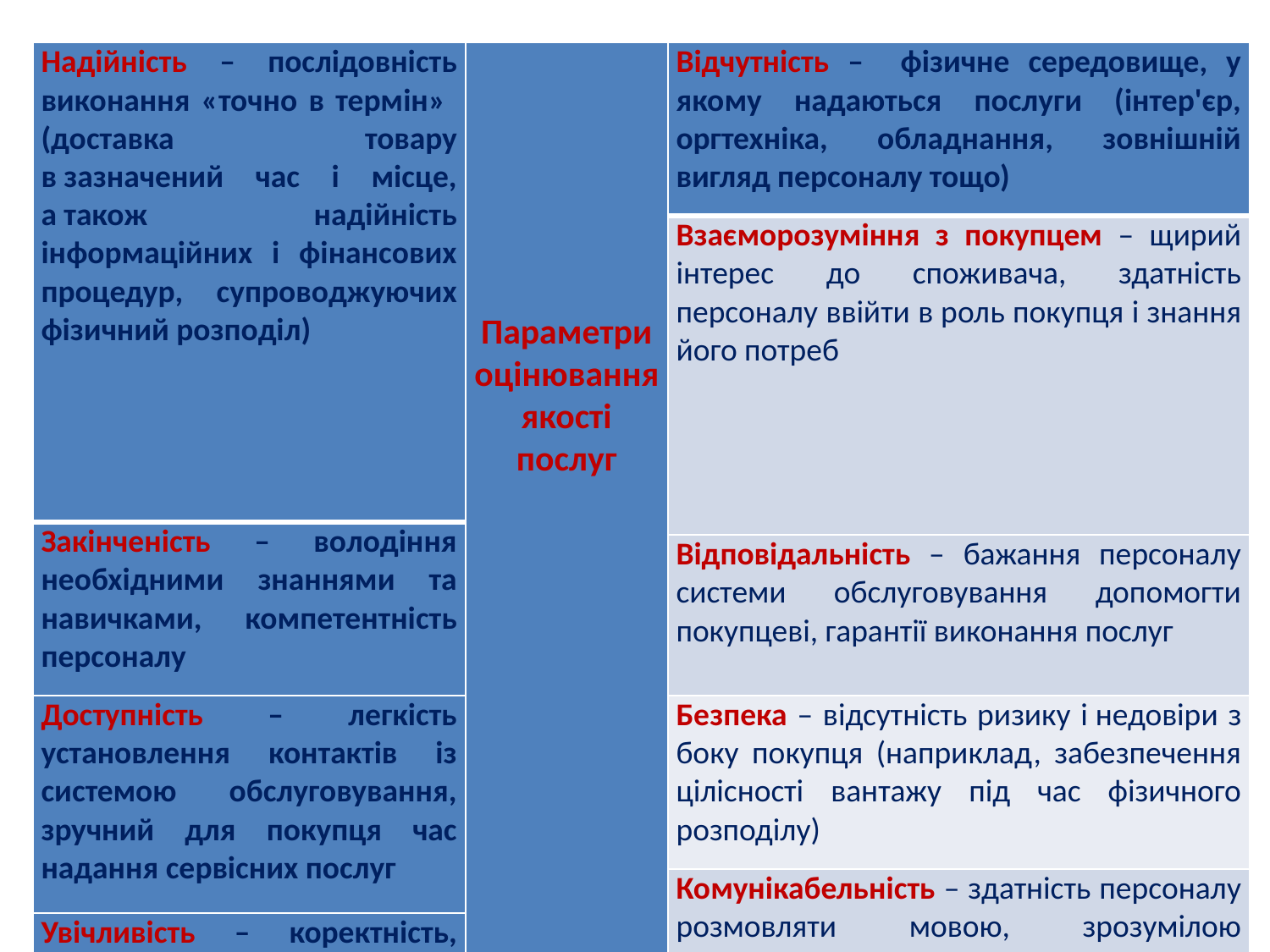

| Надійність – послідовність виконання «точно в термін» ​​(доставка товару в зазначений час і місце, а також надійність інформаційних і фінансових процедур, супроводжуючих фізичний розподіл) | Параметри оцінювання якості послуг | Відчутність – фізичне середовище, у якому надаються послуги (інтер'єр, оргтехніка, обладнання, зовнішній вигляд персоналу тощо) |
| --- | --- | --- |
|  |  | Взаєморозуміння з покупцем – щирий інтерес до споживача, здатність персоналу ввійти в роль покупця і знання його потреб |
| Закінченість – володіння необхідними знаннями та навичками, компетентність персоналу |  |  |
|  |  | Відповідальність – бажання персоналу системи обслуговування допомогти покупцеві, гарантії виконання послуг |
| Доступність – легкість установлення контактів із системою обслуговування, зручний для покупця час надання сервісних послуг |  | Безпека – відсутність ризику і недовіри з боку покупця (наприклад, забезпечення цілісності вантажу під час фізичного розподілу) |
|  |  | Комунікабельність – здатність персоналу розмовляти мовою, зрозумілою покупцеві |
| Увічливість – коректність, люб'язність персоналу |  |  |